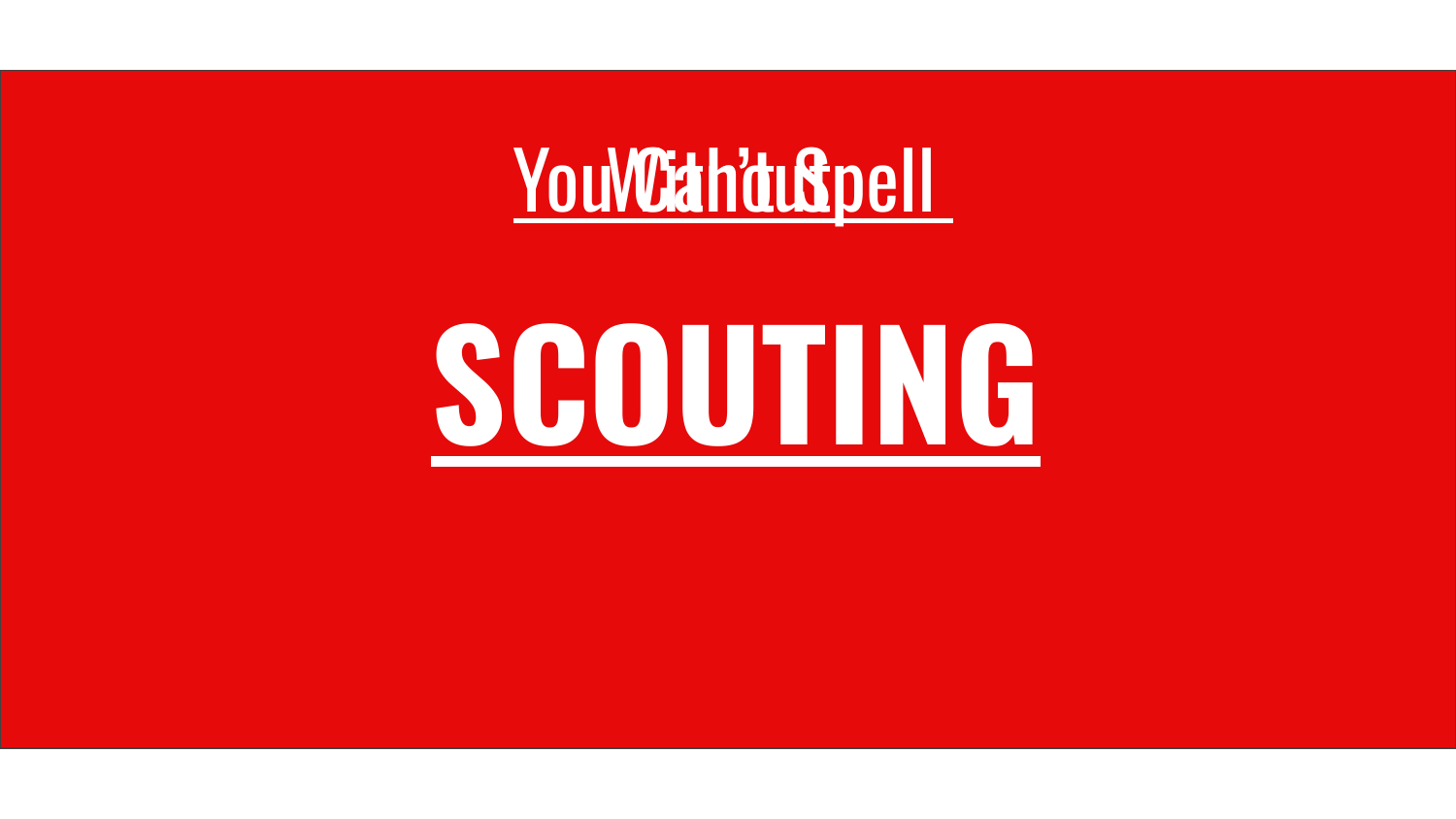

# You Can’t Spell
Without
SC
OUTING